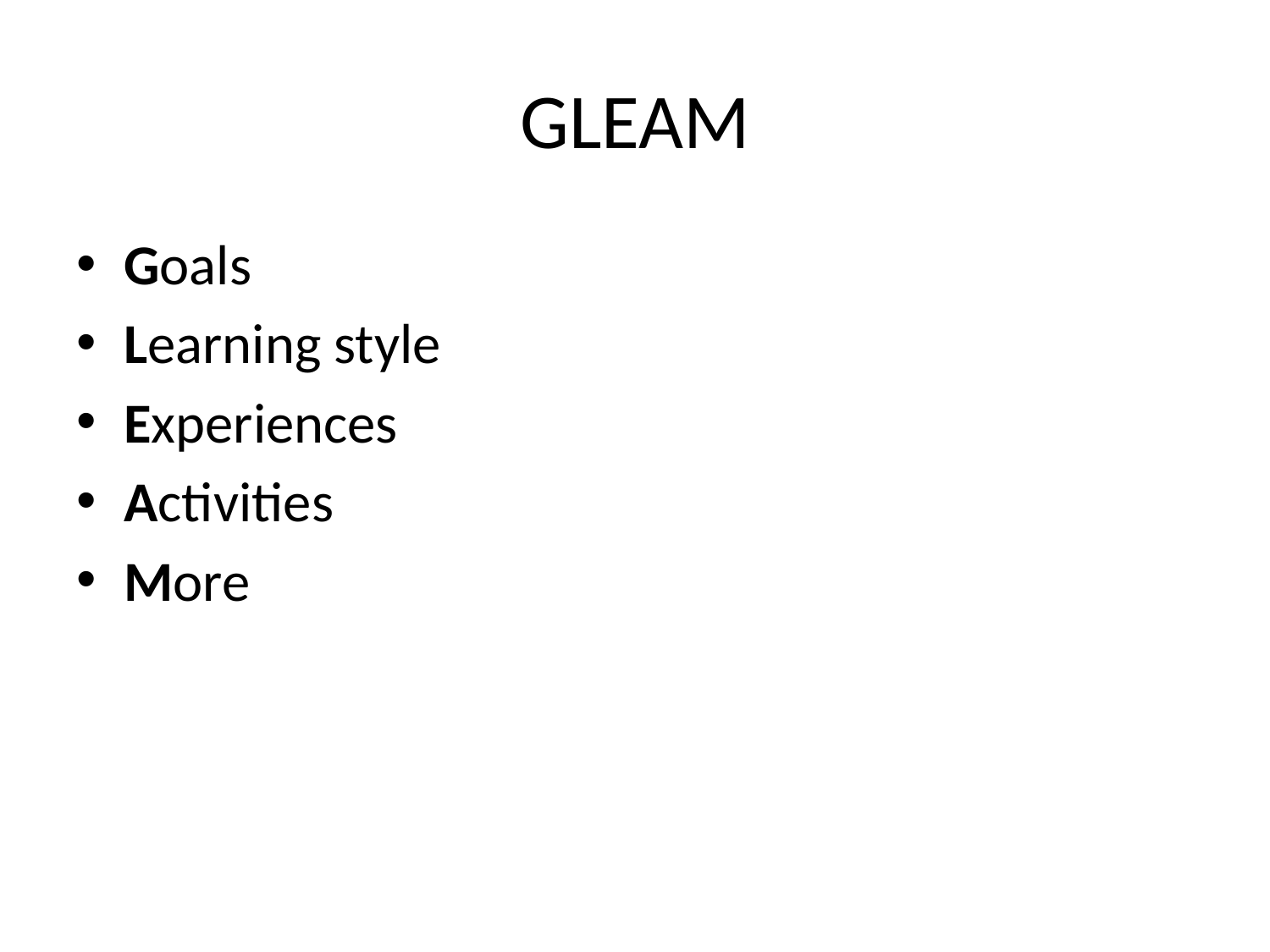

# GLEAM
Goals
Learning style
Experiences
Activities
More